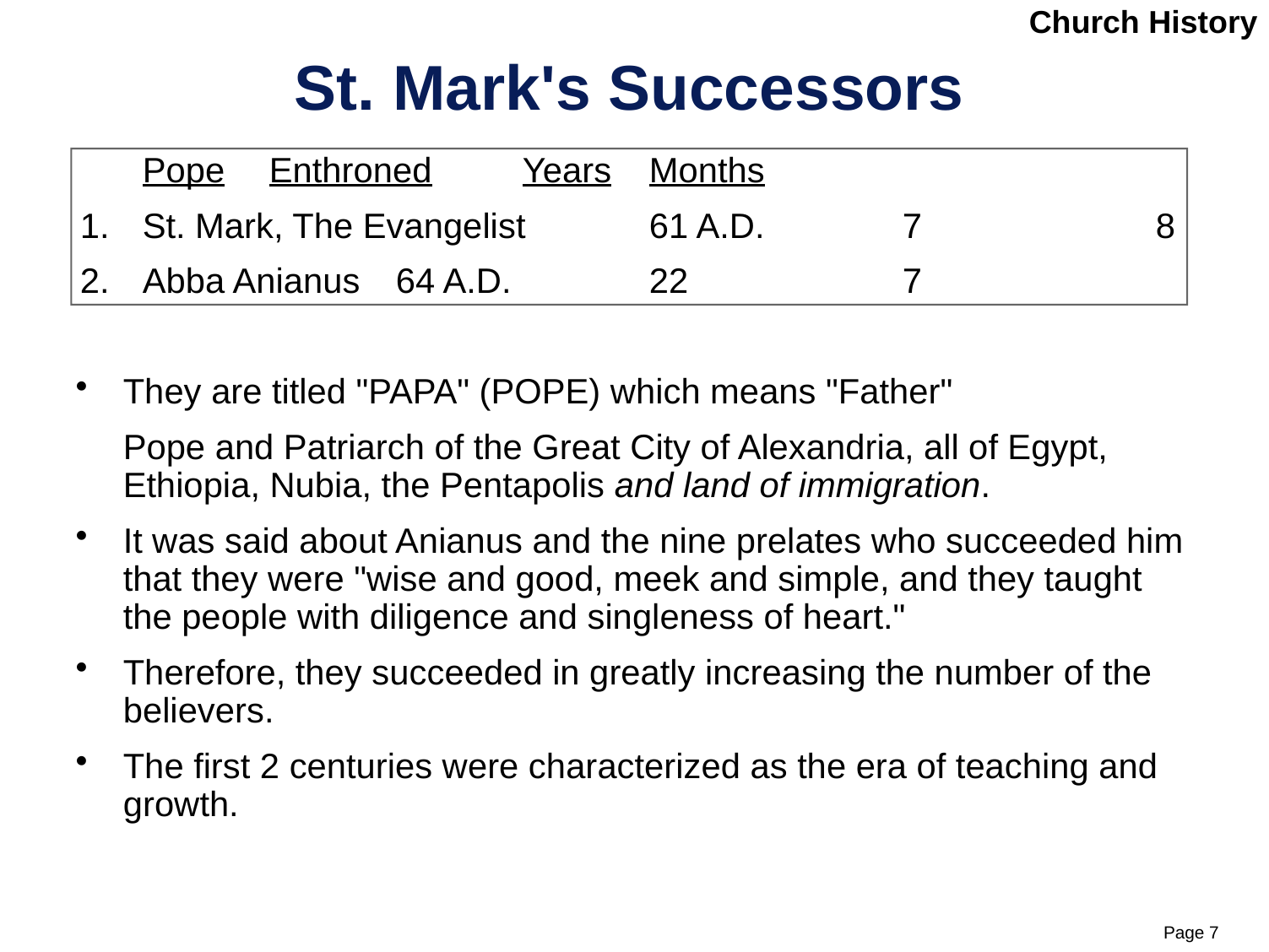

St. Mark's Successors
 	Pope	Enthroned	Years	Months
1.	St. Mark, The Evangelist	61 A.D.		7		8
2.	Abba Anianus	64 A.D.		22		7
They are titled "PAPA" (POPE) which means "Father"
	Pope and Patriarch of the Great City of Alexandria, all of Egypt, Ethiopia, Nubia, the Pentapolis and land of immigration.
It was said about Anianus and the nine prelates who succeeded him that they were "wise and good, meek and simple, and they taught the people with diligence and singleness of heart."
Therefore, they succeeded in greatly increasing the number of the believers.
The first 2 centuries were characterized as the era of teaching and growth.